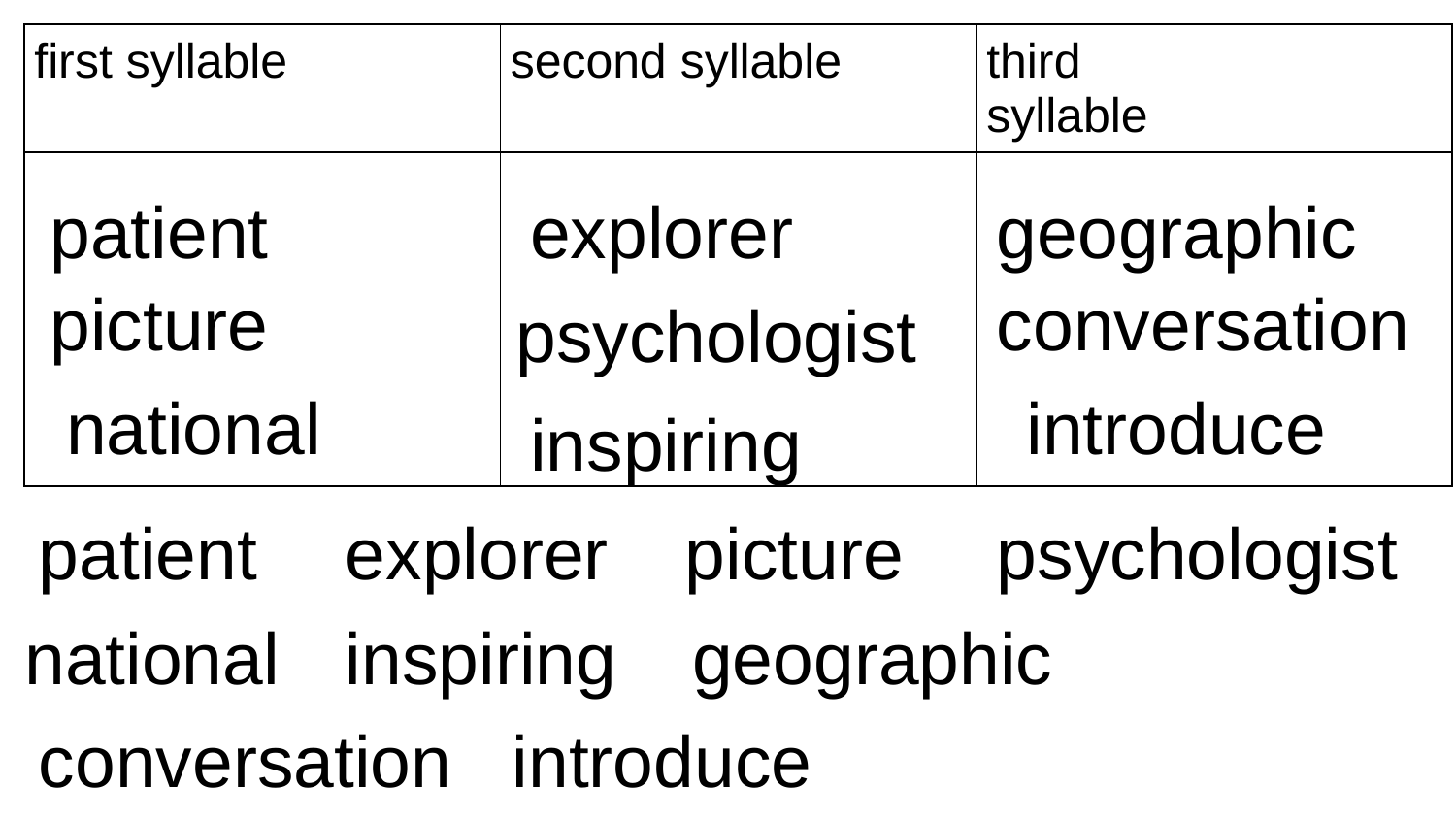

| first syllable | second syllable | third syllable |
| --- | --- | --- |
|  |  |  |
#
patient
explorer
geographic

picture
conversation
psychologist
national
introduce
inspiring
patient
explorer
picture
psychologist
national
inspiring
geographic
conversation
introduce